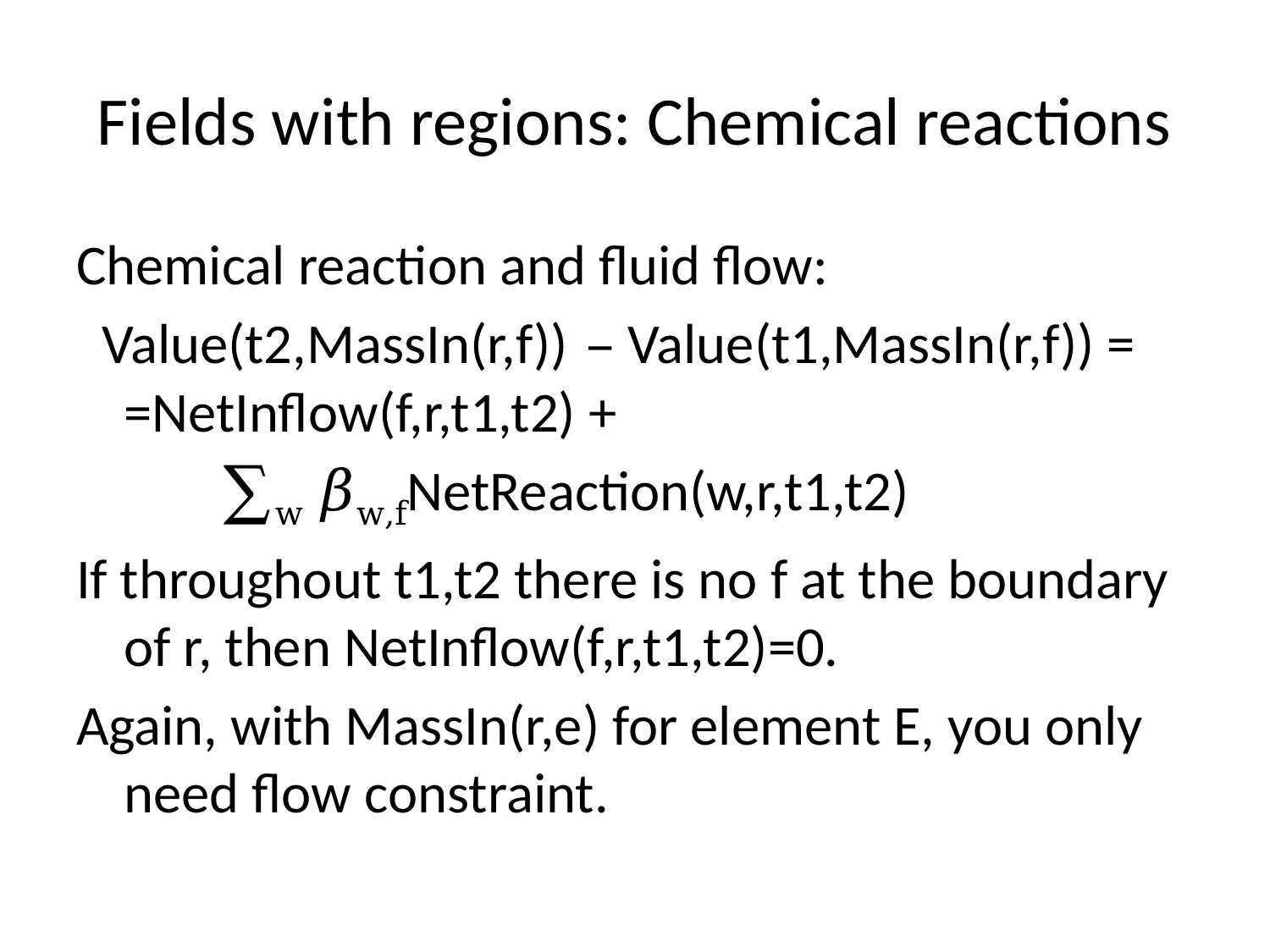

# Fields with regions: Chemical reactions
Chemical reaction and fluid flow:
  Value(t2,MassIn(r,f)) – Value(t1,MassIn(r,f)) = =NetInflow(f,r,t1,t2) +
        ∑w 𝛽w,fNetReaction(w,r,t1,t2)
If throughout t1,t2 there is no f at the boundary of r, then NetInflow(f,r,t1,t2)=0.
Again, with MassIn(r,e) for element E, you only need flow constraint.